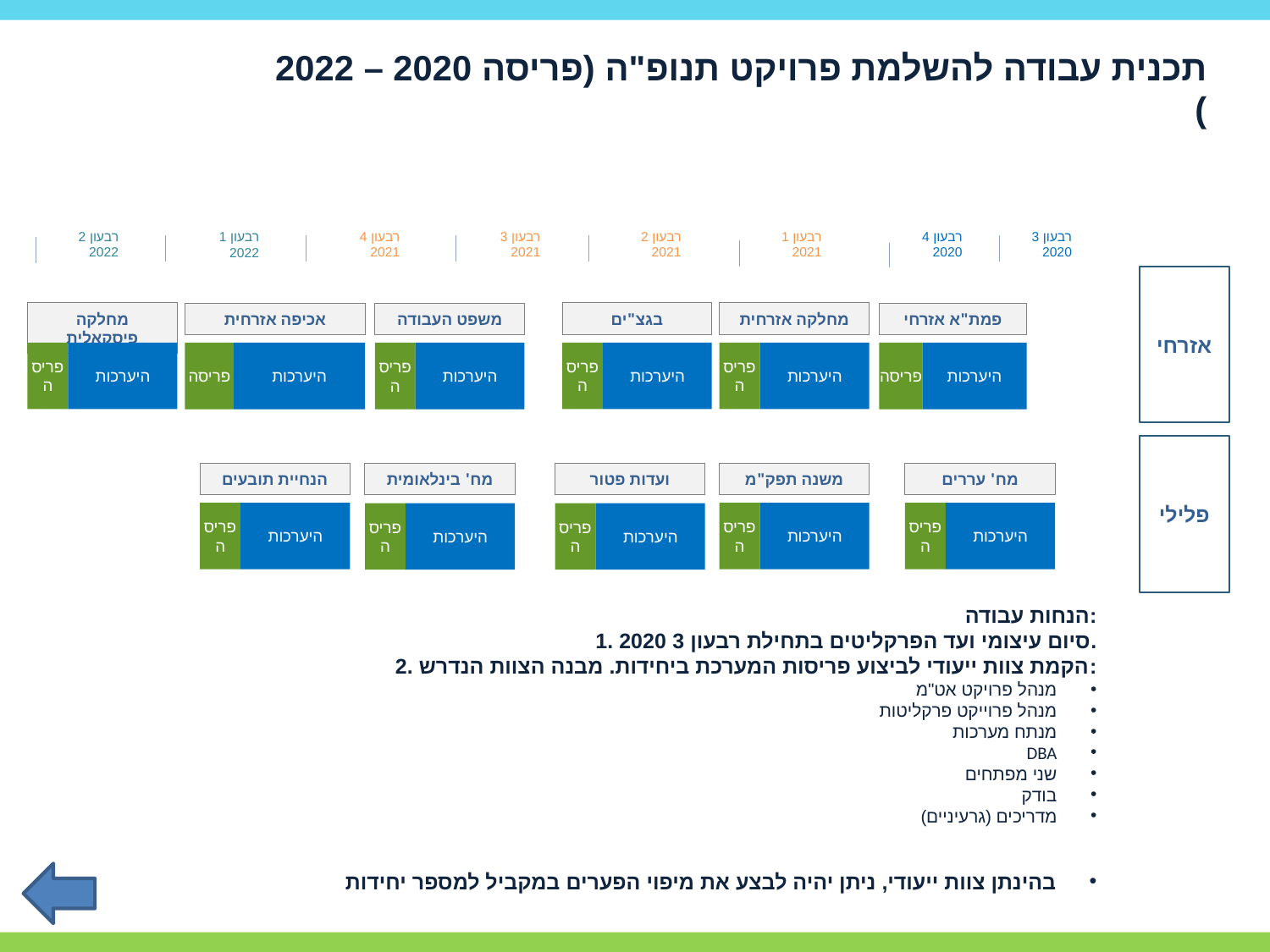

תכנית עבודה להשלמת פרויקט תנופ"ה (פריסה 2020 – 2022 )
רבעון 1 2022
רבעון 4 2021
רבעון 3 2021
רבעון 2 2021
רבעון 1 2021
רבעון 4 2020
רבעון 3 2020
רבעון 2 2022

אזרחי
מחלקה פיסקאלית
פריסה
היערכות
בגצ"ים
פריסה
היערכות
מחלקה אזרחית
פריסה
היערכות
אכיפה אזרחית
פריסה
היערכות
משפט העבודה
פריסה
היערכות
פמת"א אזרחי
פריסה
היערכות
פלילי
הנחיית תובעים
פריסה
היערכות
משנה תפק"מ
פריסה
היערכות
מח' עררים
פריסה
היערכות
מח' בינלאומית
פריסה
היערכות
ועדות פטור
פריסה
היערכות
הנחות עבודה:
1. סיום עיצומי ועד הפרקליטים בתחילת רבעון 3 2020.
2. הקמת צוות ייעודי לביצוע פריסות המערכת ביחידות. מבנה הצוות הנדרש:
מנהל פרויקט אט"מ
מנהל פרוייקט פרקליטות
מנתח מערכות
DBA
שני מפתחים
בודק
מדריכים (גרעיניים)

בהינתן צוות ייעודי, ניתן יהיה לבצע את מיפוי הפערים במקביל למספר יחידות